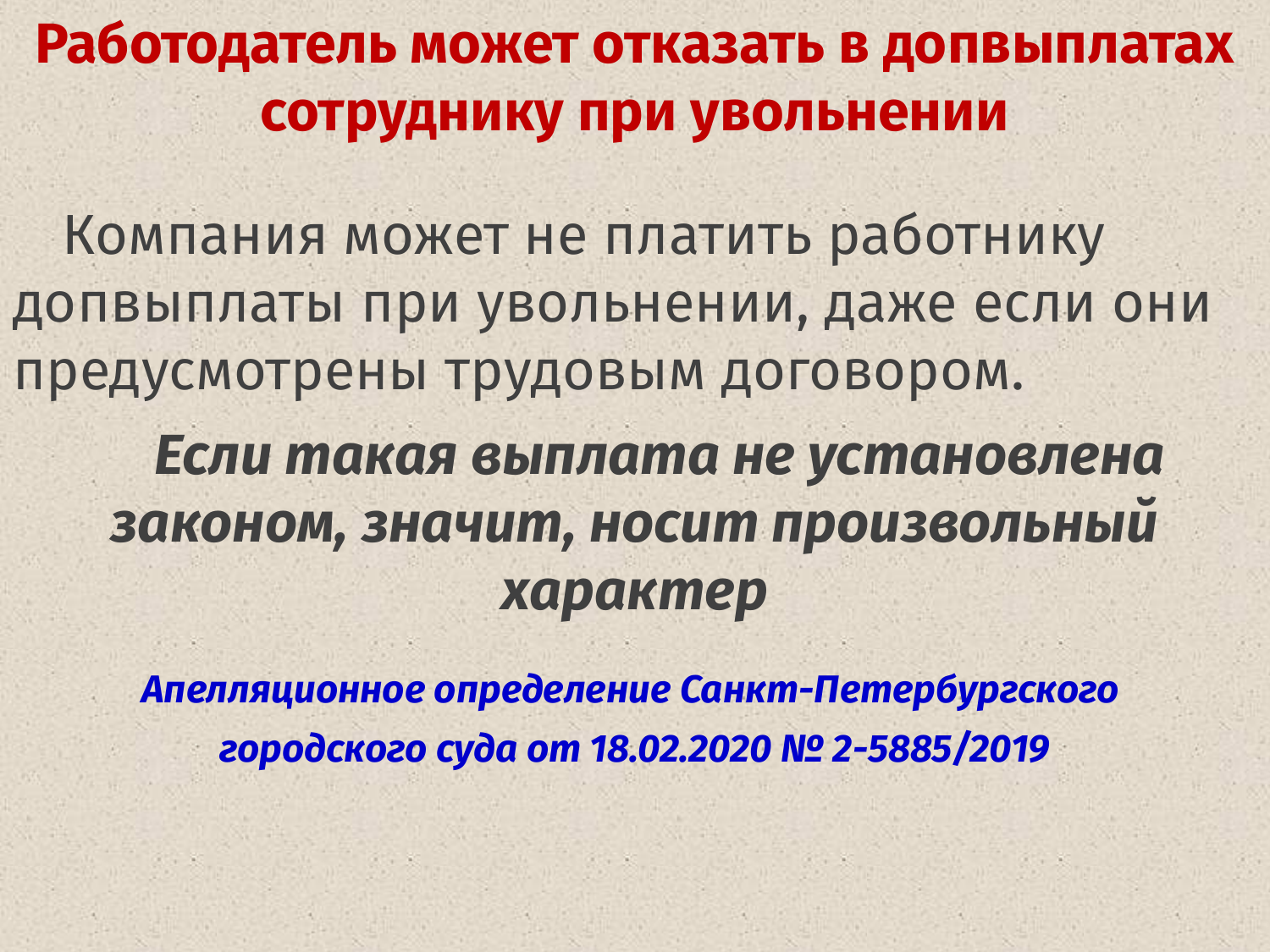

Работодатель может отказать в допвыплатах сотруднику при увольнении

Компания может не платить работнику допвыплаты при увольнении, даже если они предусмотрены трудовым договором.
Если такая выплата не установлена законом, значит, носит произвольный характер

Апелляционное определение Санкт-Петербургского
городского суда от 18.02.2020 № 2-5885/2019